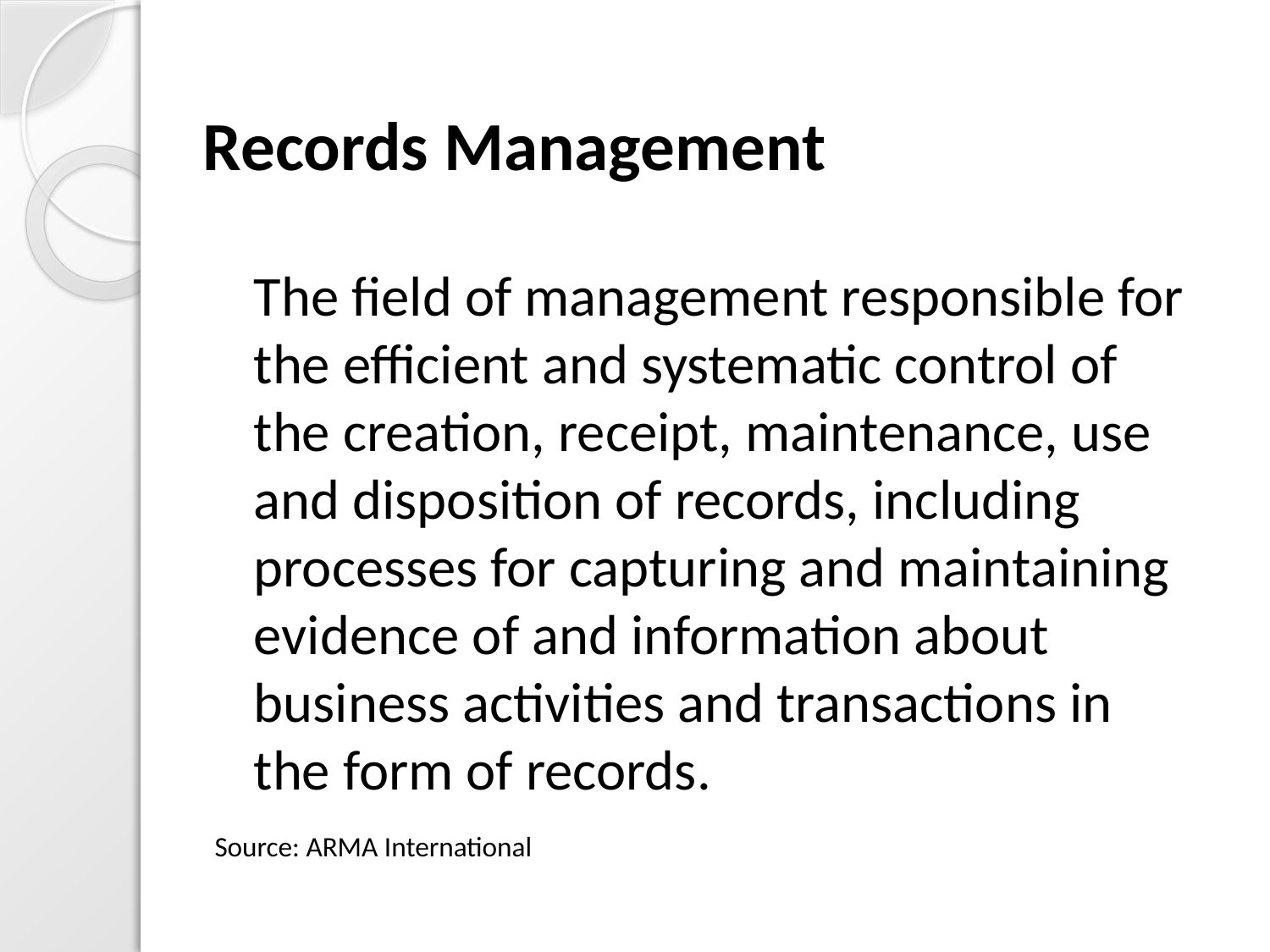

# Records Management
	The field of management responsible for the efficient and systematic control of the creation, receipt, maintenance, use and disposition of records, including processes for capturing and maintaining evidence of and information about business activities and transactions in the form of records.
Source: ARMA International